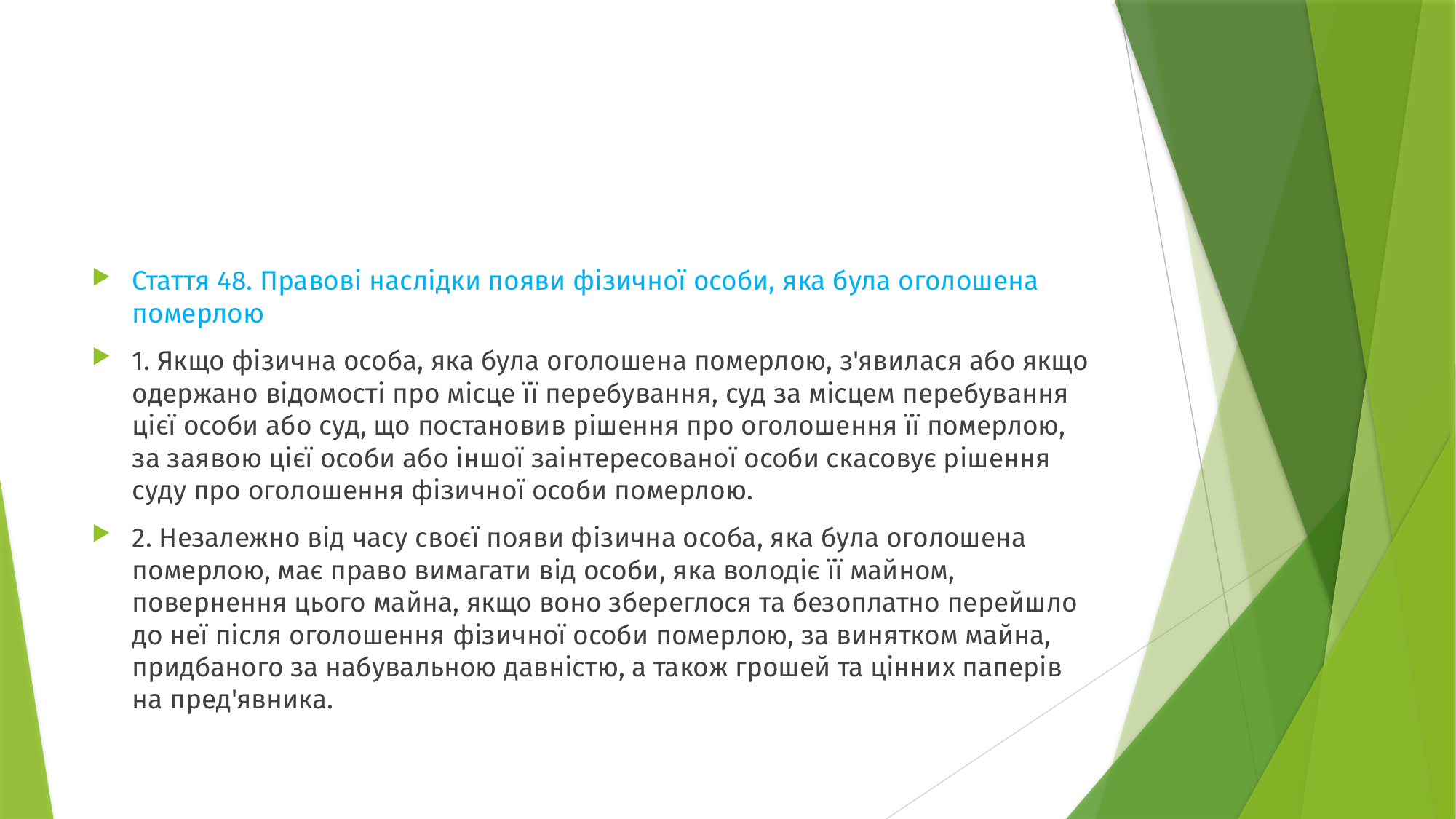

#
Стаття 48. Правові наслідки появи фізичної особи, яка була оголошена померлою
1. Якщо фізична особа, яка була оголошена померлою, з'явилася або якщо одержано відомості про місце її перебування, суд за місцем перебування цієї особи або суд, що постановив рішення про оголошення її померлою, за заявою цієї особи або іншої заінтересованої особи скасовує рішення суду про оголошення фізичної особи померлою.
2. Незалежно від часу своєї появи фізична особа, яка була оголошена померлою, має право вимагати від особи, яка володіє її майном, повернення цього майна, якщо воно збереглося та безоплатно перейшло до неї після оголошення фізичної особи померлою, за винятком майна, придбаного за набувальною давністю, а також грошей та цінних паперів на пред'явника.